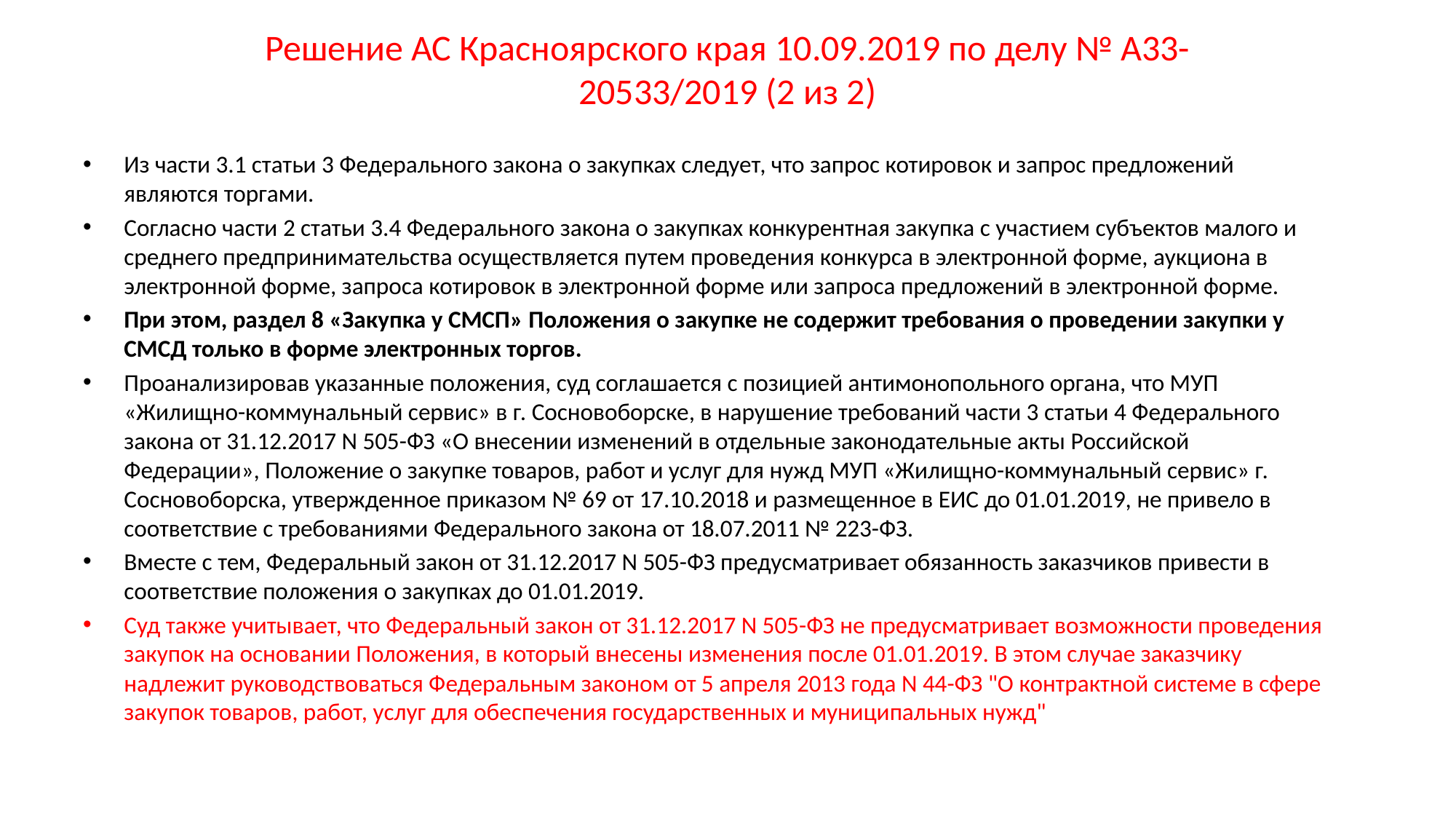

# Решение АС Красноярского края 10.09.2019 по делу № А33-20533/2019 (2 из 2)
Из части 3.1 статьи 3 Федерального закона о закупках следует, что запрос котировок и запрос предложений являются торгами.
Согласно части 2 статьи 3.4 Федерального закона о закупках конкурентная закупка с участием субъектов малого и среднего предпринимательства осуществляется путем проведения конкурса в электронной форме, аукциона в электронной форме, запроса котировок в электронной форме или запроса предложений в электронной форме.
При этом, раздел 8 «Закупка у СМСП» Положения о закупке не содержит требования о проведении закупки у СМСД только в форме электронных торгов.
Проанализировав указанные положения, суд соглашается с позицией антимонопольного органа, что МУП «Жилищно-коммунальный сервис» в г. Сосновоборске, в нарушение требований части 3 статьи 4 Федерального закона от 31.12.2017 N 505-ФЗ «О внесении изменений в отдельные законодательные акты Российской Федерации», Положение о закупке товаров, работ и услуг для нужд МУП «Жилищно-коммунальный сервис» г. Сосновоборска, утвержденное приказом № 69 от 17.10.2018 и размещенное в ЕИС до 01.01.2019, не привело в соответствие с требованиями Федерального закона от 18.07.2011 № 223-ФЗ.
Вместе с тем, Федеральный закон от 31.12.2017 N 505-ФЗ предусматривает обязанность заказчиков привести в соответствие положения о закупках до 01.01.2019.
Суд также учитывает, что Федеральный закон от 31.12.2017 N 505-ФЗ не предусматривает возможности проведения закупок на основании Положения, в который внесены изменения после 01.01.2019. В этом случае заказчику надлежит руководствоваться Федеральным законом от 5 апреля 2013 года N 44-ФЗ "О контрактной системе в сфере закупок товаров, работ, услуг для обеспечения государственных и муниципальных нужд"